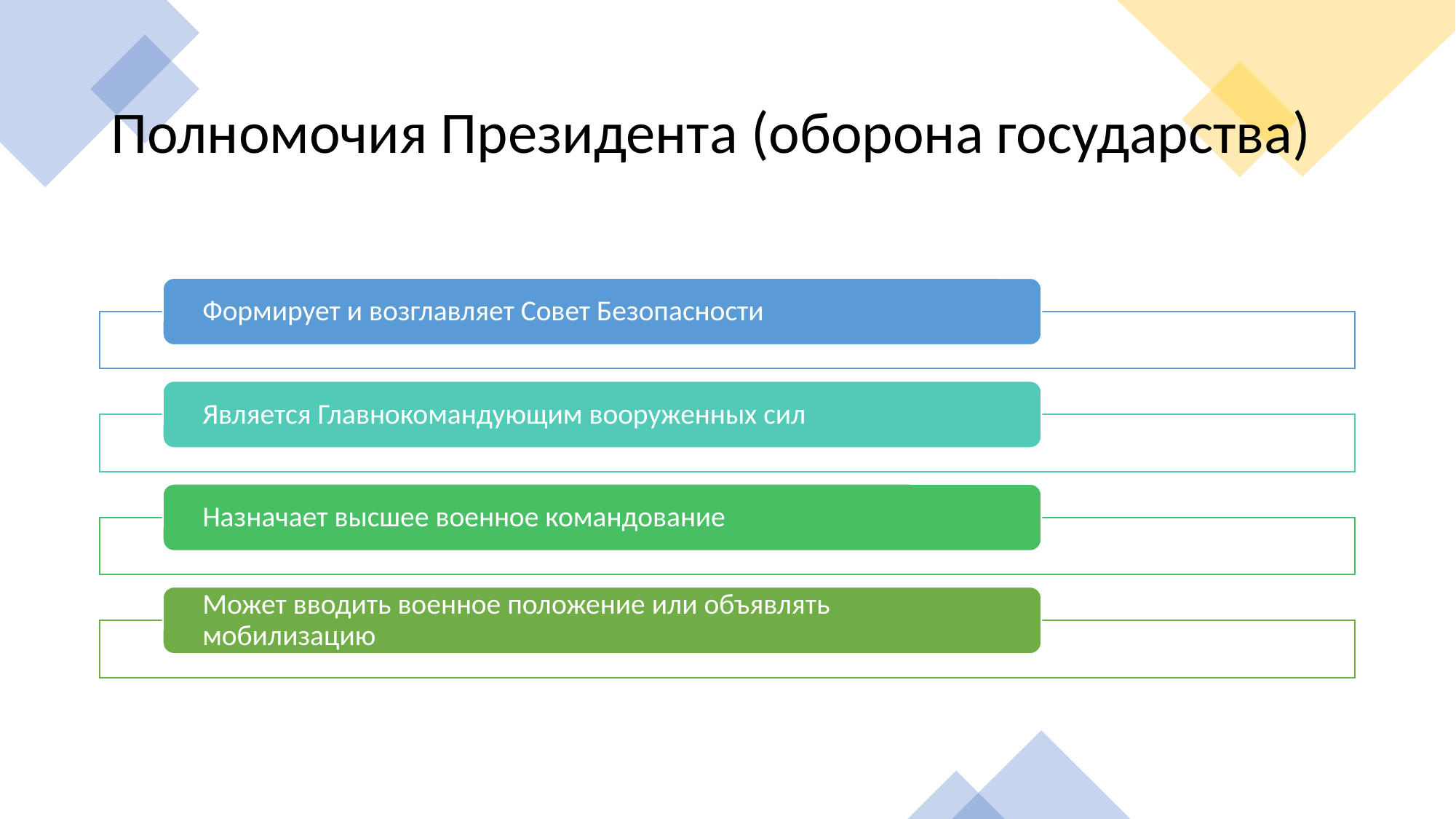

# Полномочия Президента (оборона государства)

Формирует и возглавляет Совет Безопасности
Является Главнокомандующим вооруженных сил
Назначает высшее военное командование
Может вводить военное положение или объявлять мобилизацию